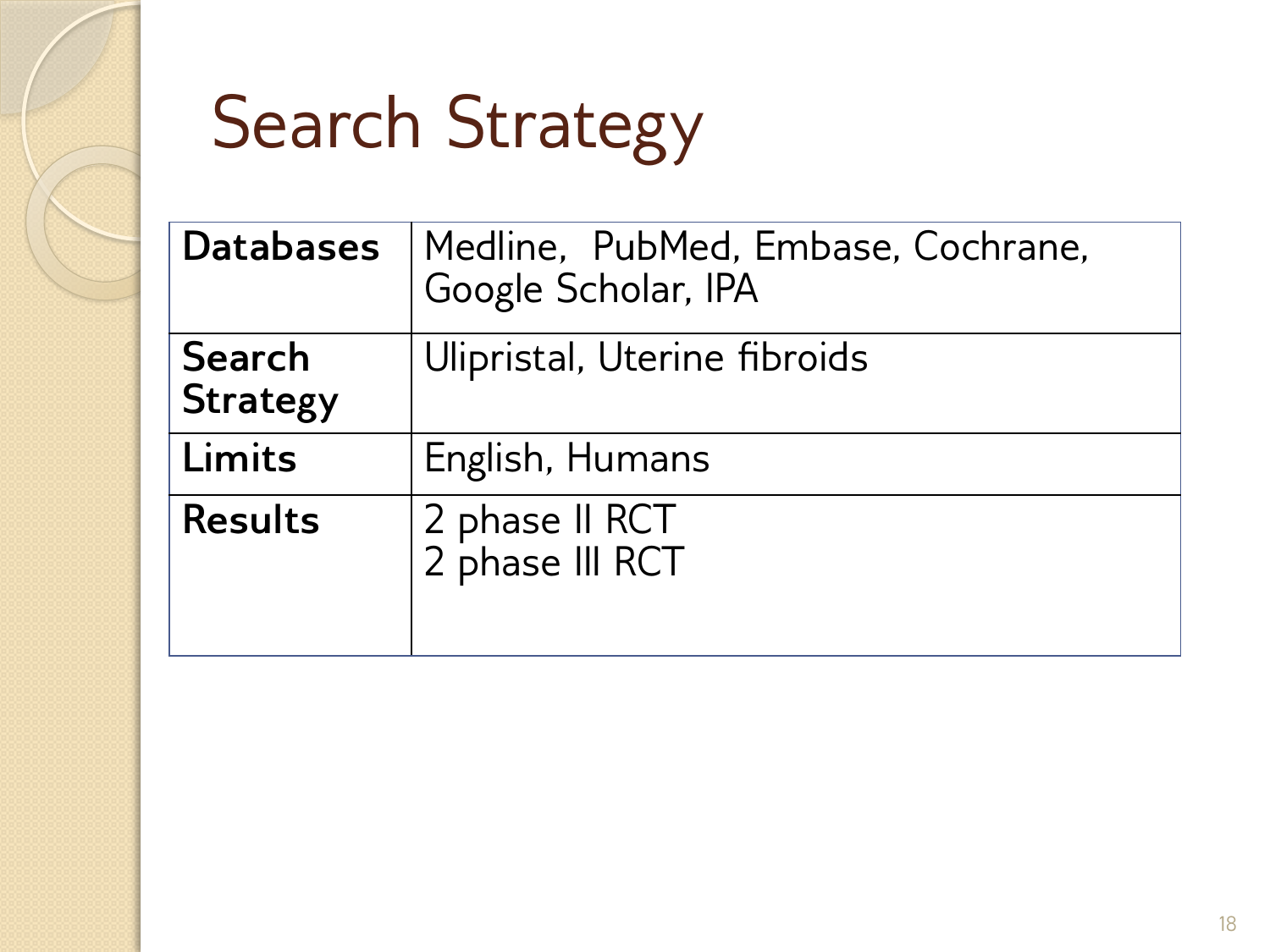

# Search Strategy
| Databases | Medline, PubMed, Embase, Cochrane, Google Scholar, IPA |
| --- | --- |
| Search Strategy | Ulipristal, Uterine fibroids |
| Limits | English, Humans |
| Results | 2 phase II RCT 2 phase III RCT |
18